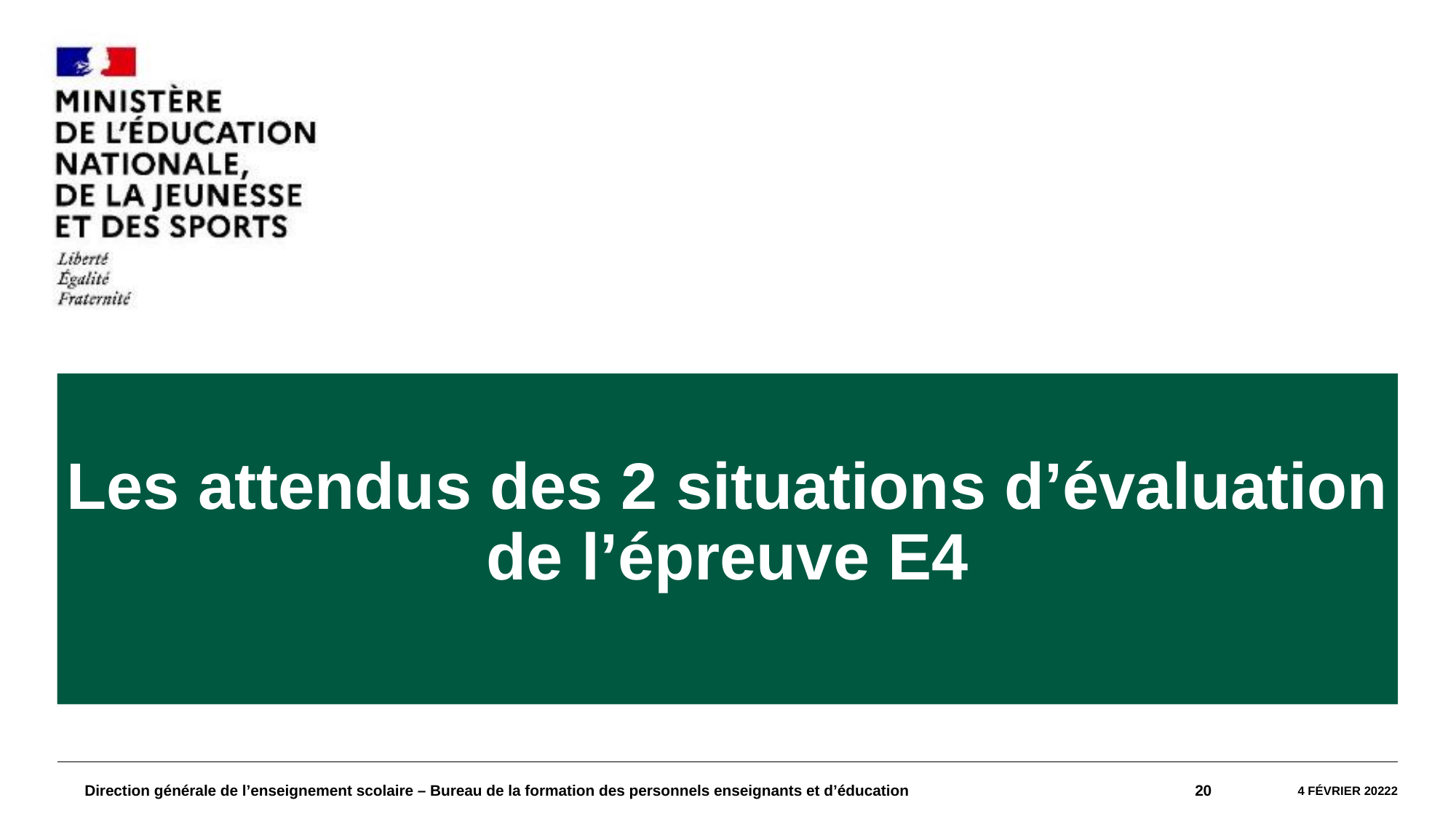

#

Les attendus des 2 situations d’évaluation de l’épreuve E4
Direction générale de l’enseignement scolaire – Bureau de la formation des personnels enseignants et d’éducation
20
4 février 20222